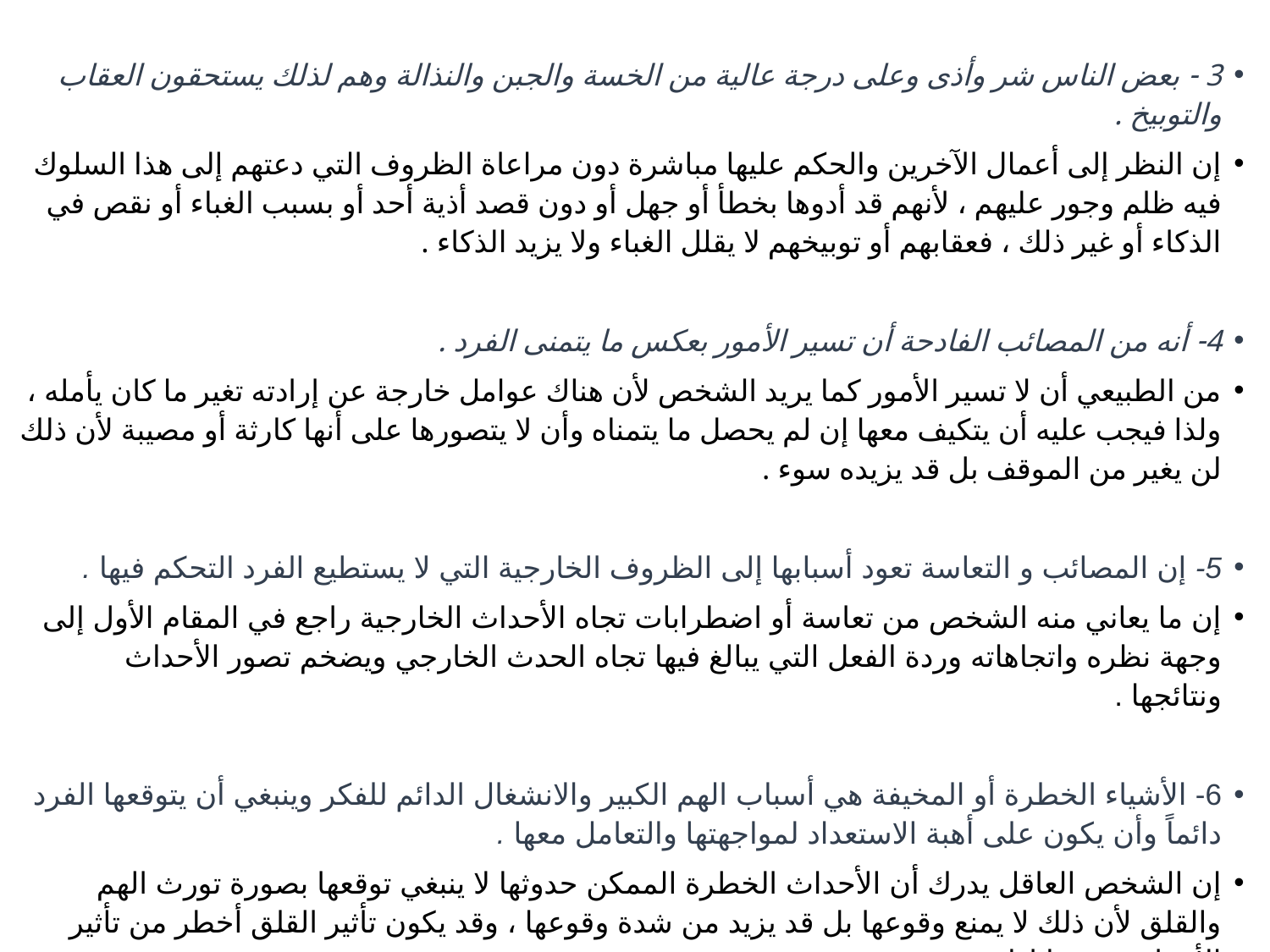

3 - بعض الناس شر وأذى وعلى درجة عالية من الخسة والجبن والنذالة وهم لذلك يستحقون العقاب والتوبيخ .
إن النظر إلى أعمال الآخرين والحكم عليها مباشرة دون مراعاة الظروف التي دعتهم إلى هذا السلوك فيه ظلم وجور عليهم ، لأنهم قد أدوها بخطأ أو جهل أو دون قصد أذية أحد أو بسبب الغباء أو نقص في الذكاء أو غير ذلك ، فعقابهم أو توبيخهم لا يقلل الغباء ولا يزيد الذكاء .

4- أنه من المصائب الفادحة أن تسير الأمور بعكس ما يتمنى الفرد .
من الطبيعي أن لا تسير الأمور كما يريد الشخص لأن هناك عوامل خارجة عن إرادته تغير ما كان يأمله ، ولذا فيجب عليه أن يتكيف معها إن لم يحصل ما يتمناه وأن لا يتصورها على أنها كارثة أو مصيبة لأن ذلك لن يغير من الموقف بل قد يزيده سوء .

5- إن المصائب و التعاسة تعود أسبابها إلى الظروف الخارجية التي لا يستطيع الفرد التحكم فيها .
إن ما يعاني منه الشخص من تعاسة أو اضطرابات تجاه الأحداث الخارجية راجع في المقام الأول إلى وجهة نظره واتجاهاته وردة الفعل التي يبالغ فيها تجاه الحدث الخارجي ويضخم تصور الأحداث ونتائجها .

6- الأشياء الخطرة أو المخيفة هي أسباب الهم الكبير والانشغال الدائم للفكر وينبغي أن يتوقعها الفرد دائماً وأن يكون على أهبة الاستعداد لمواجهتها والتعامل معها .
إن الشخص العاقل يدرك أن الأحداث الخطرة الممكن حدوثها لا ينبغي توقعها بصورة تورث الهم والقلق لأن ذلك لا يمنع وقوعها بل قد يزيد من شدة وقوعها ، وقد يكون تأثير القلق أخطر من تأثير الأحداث نفسها إذا وقعت